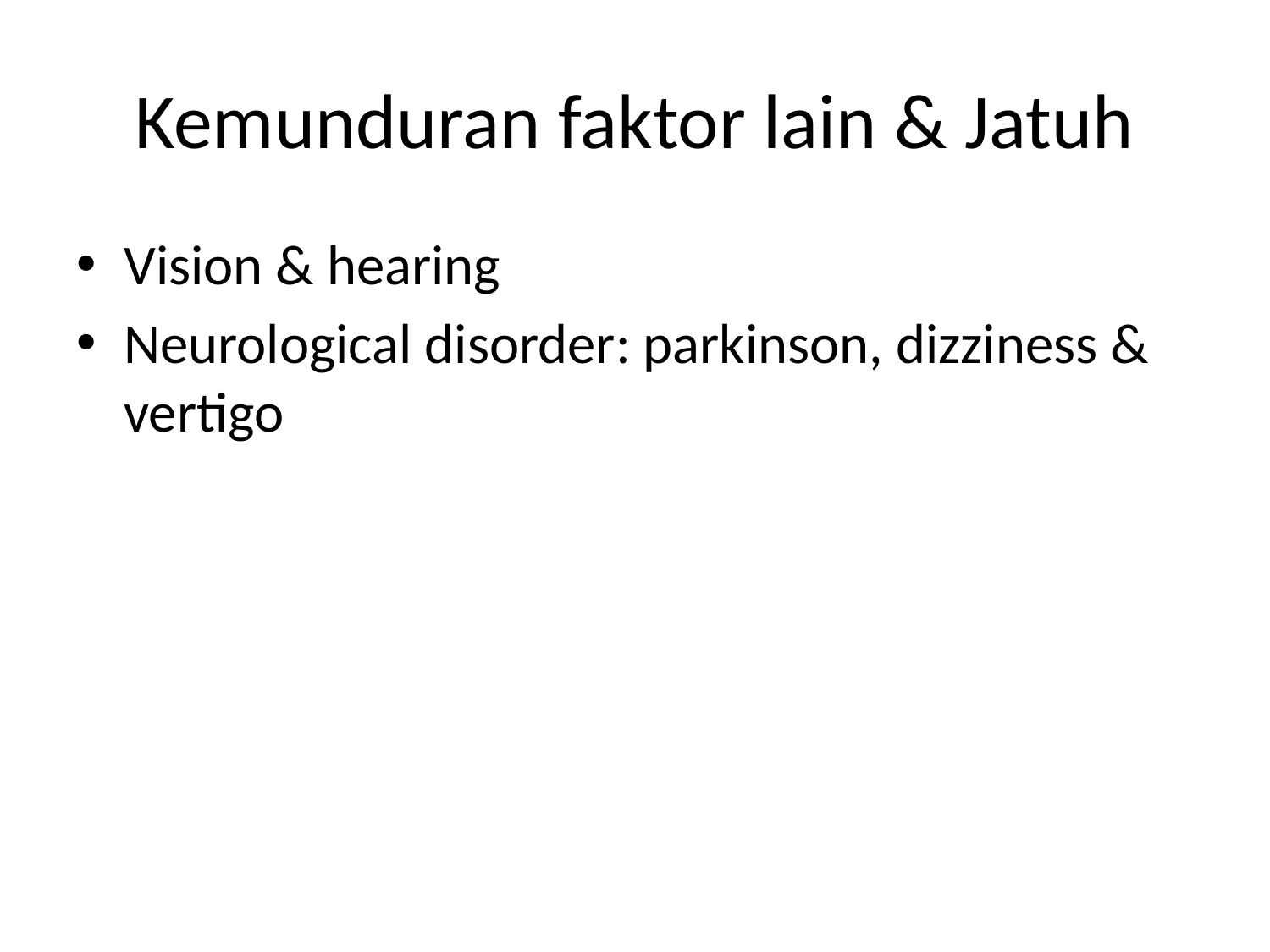

# Kemunduran faktor lain & Jatuh
Vision & hearing
Neurological disorder: parkinson, dizziness & vertigo